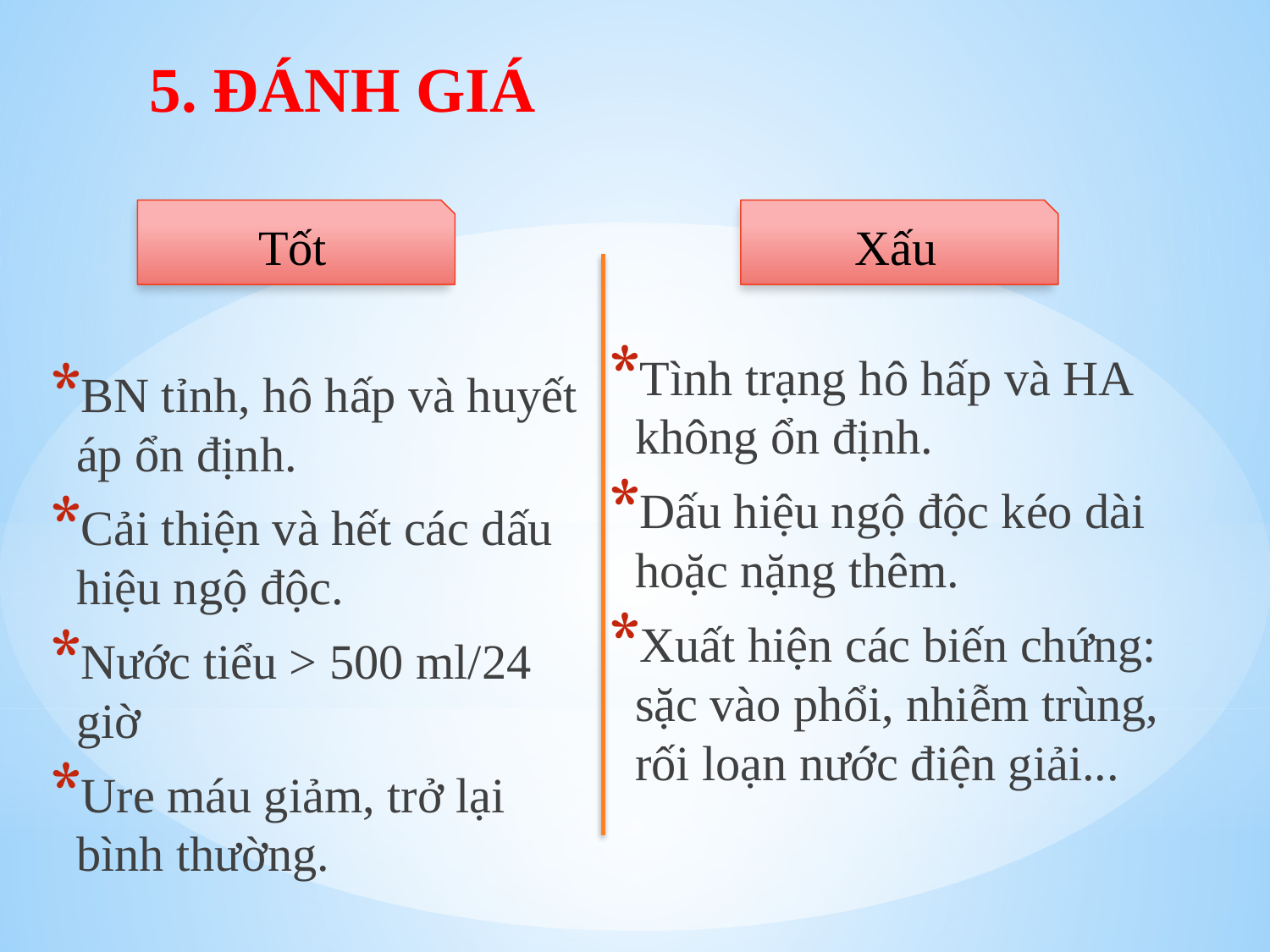

5. ĐÁNH GIÁ

BN tỉnh, hô hấp và huyết áp ổn định.
Cải thiện và hết các dấu hiệu ngộ độc.
Nước tiểu > 500 ml/24 giờ
Ure máu giảm, trở lại bình thường.

Tình trạng hô hấp và HA không ổn định.
Dấu hiệu ngộ độc kéo dài hoặc nặng thêm.
Xuất hiện các biến chứng: sặc vào phổi, nhiễm trùng, rối loạn nước điện giải...

Tốt
Xấu